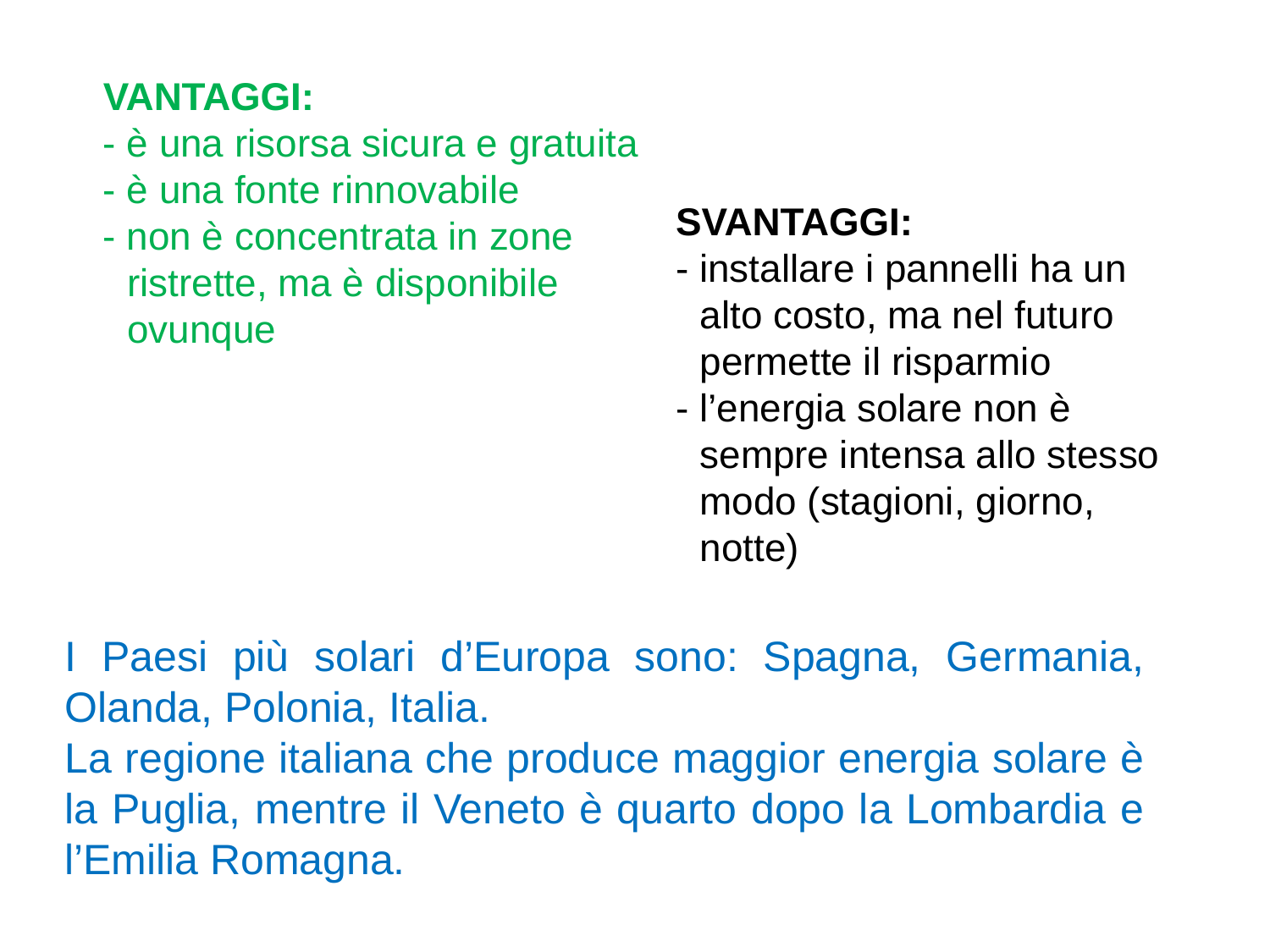

VANTAGGI:
- è una risorsa sicura e gratuita
- è una fonte rinnovabile
- non è concentrata in zone ristrette, ma è disponibile ovunque
SVANTAGGI:
- installare i pannelli ha un alto costo, ma nel futuro permette il risparmio
- l’energia solare non è sempre intensa allo stesso modo (stagioni, giorno, notte)
I Paesi più solari d’Europa sono: Spagna, Germania, Olanda, Polonia, Italia.
La regione italiana che produce maggior energia solare è la Puglia, mentre il Veneto è quarto dopo la Lombardia e l’Emilia Romagna.